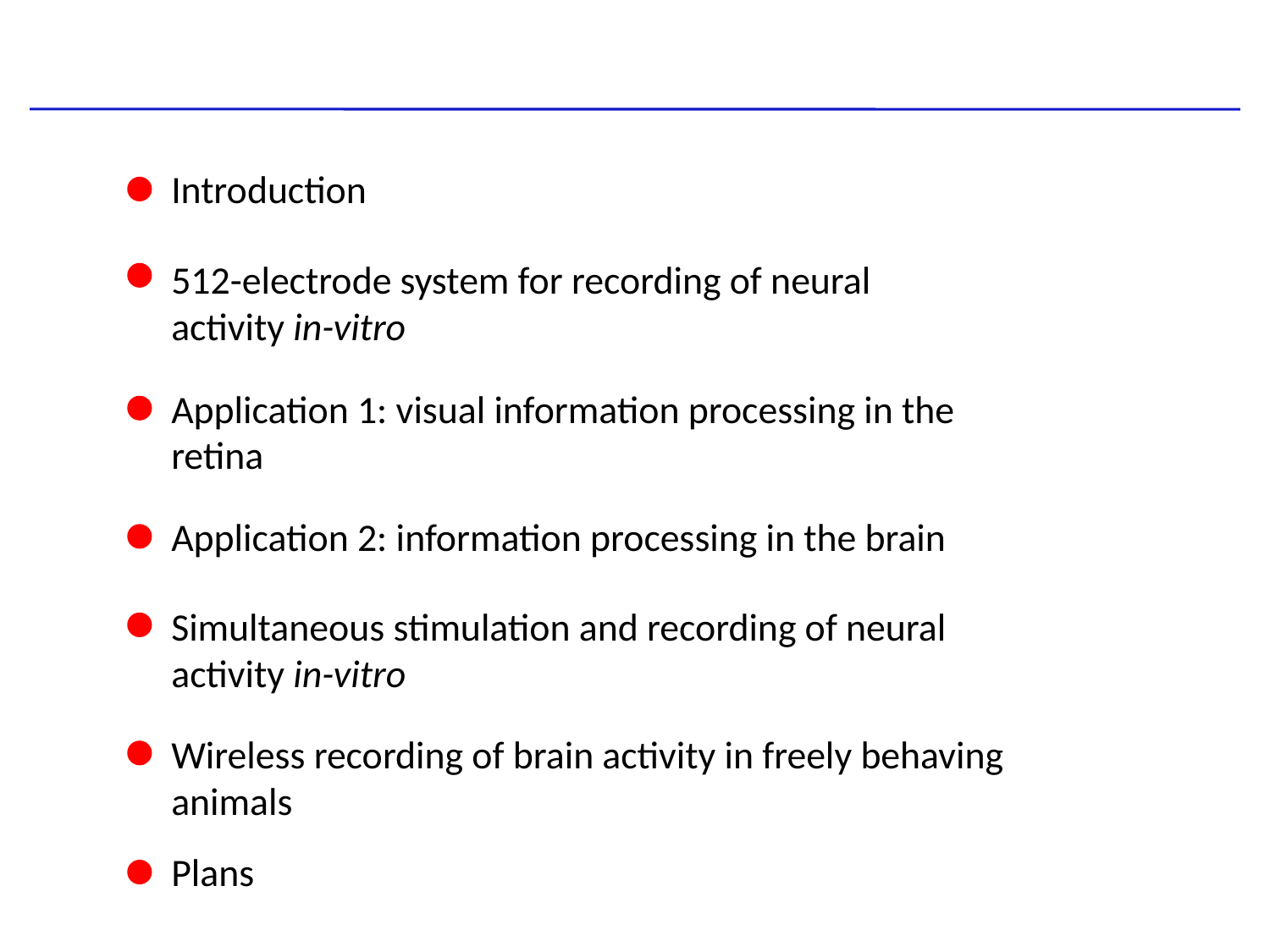

Introduction

512-electrode system for recording of neural activity in-vitro

Application 1: visual information processing in the retina

Application 2: information processing in the brain

Simultaneous stimulation and recording of neural activity in-vitro

Wireless recording of brain activity in freely behaving animals

Plans